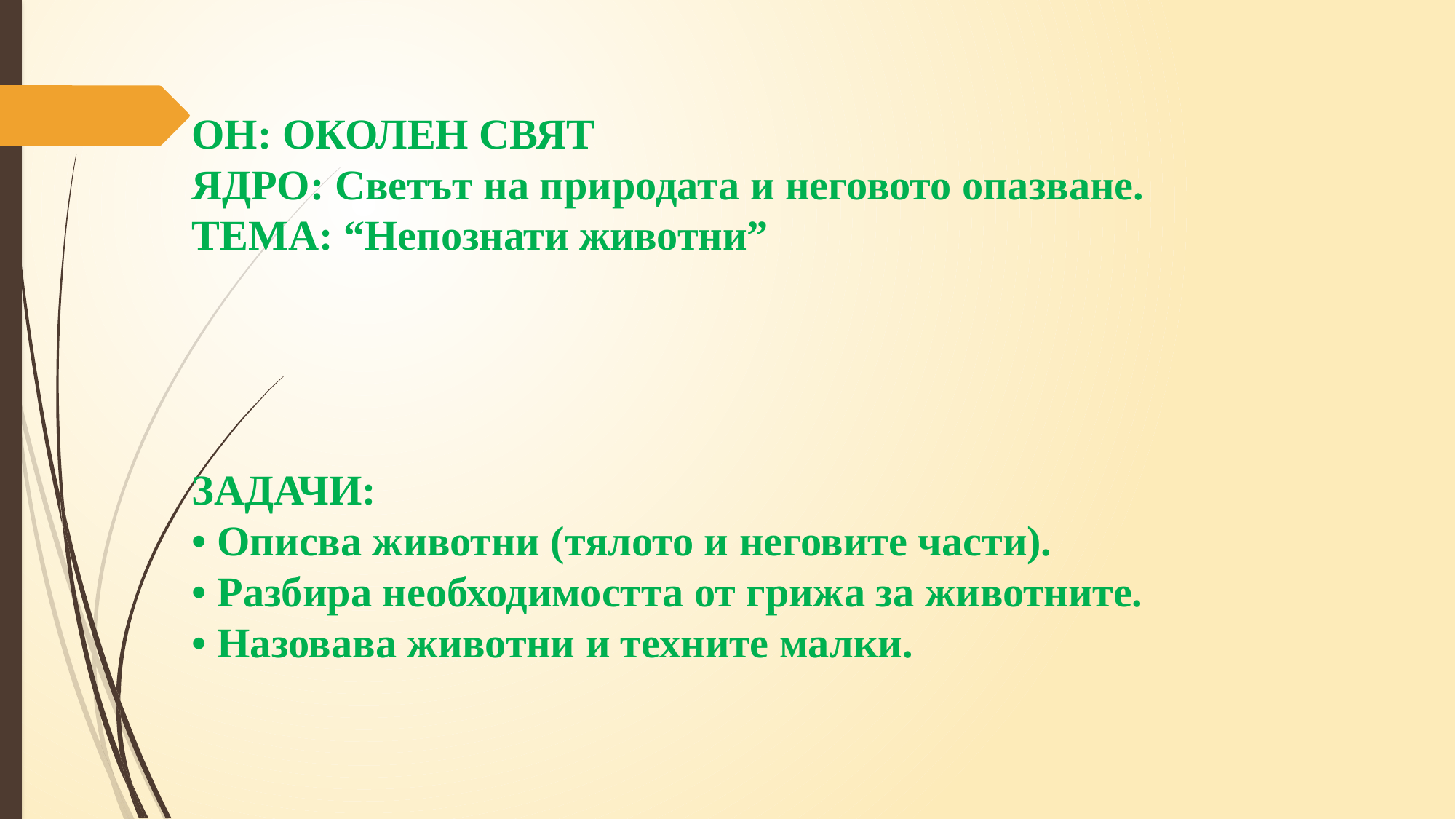

ОН: ОКОЛЕН СВЯТ
ЯДРО: Светът на природата и неговото опазване.
ТЕМА: “Непознати животни”

ЗАДАЧИ:
• Описва животни (тялото и неговите части).
• Разбира необходимостта от грижа за животните.
• Назовава животни и техните малки.